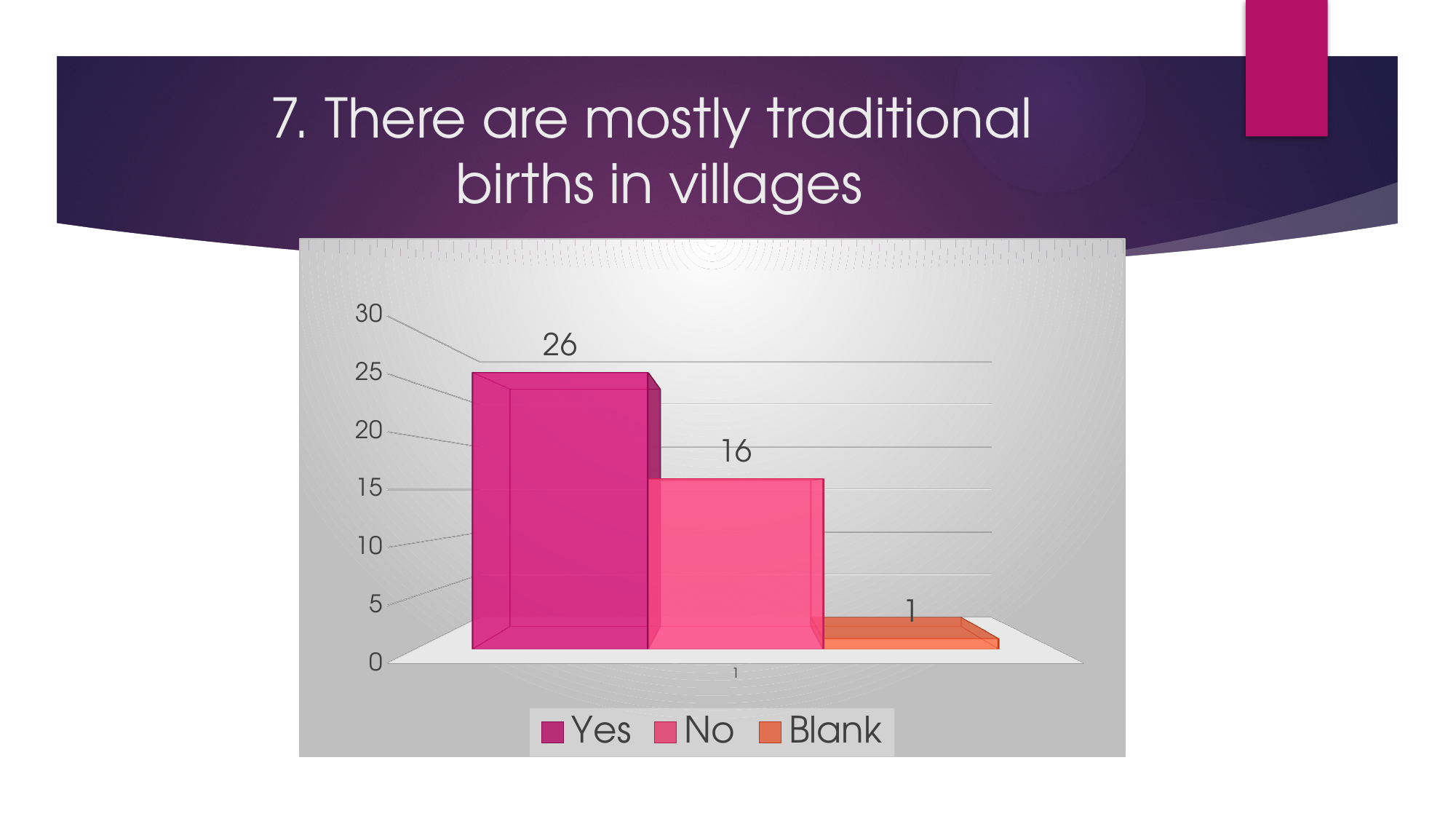

# 7. There are mostly traditional births in villages

[unsupported chart]